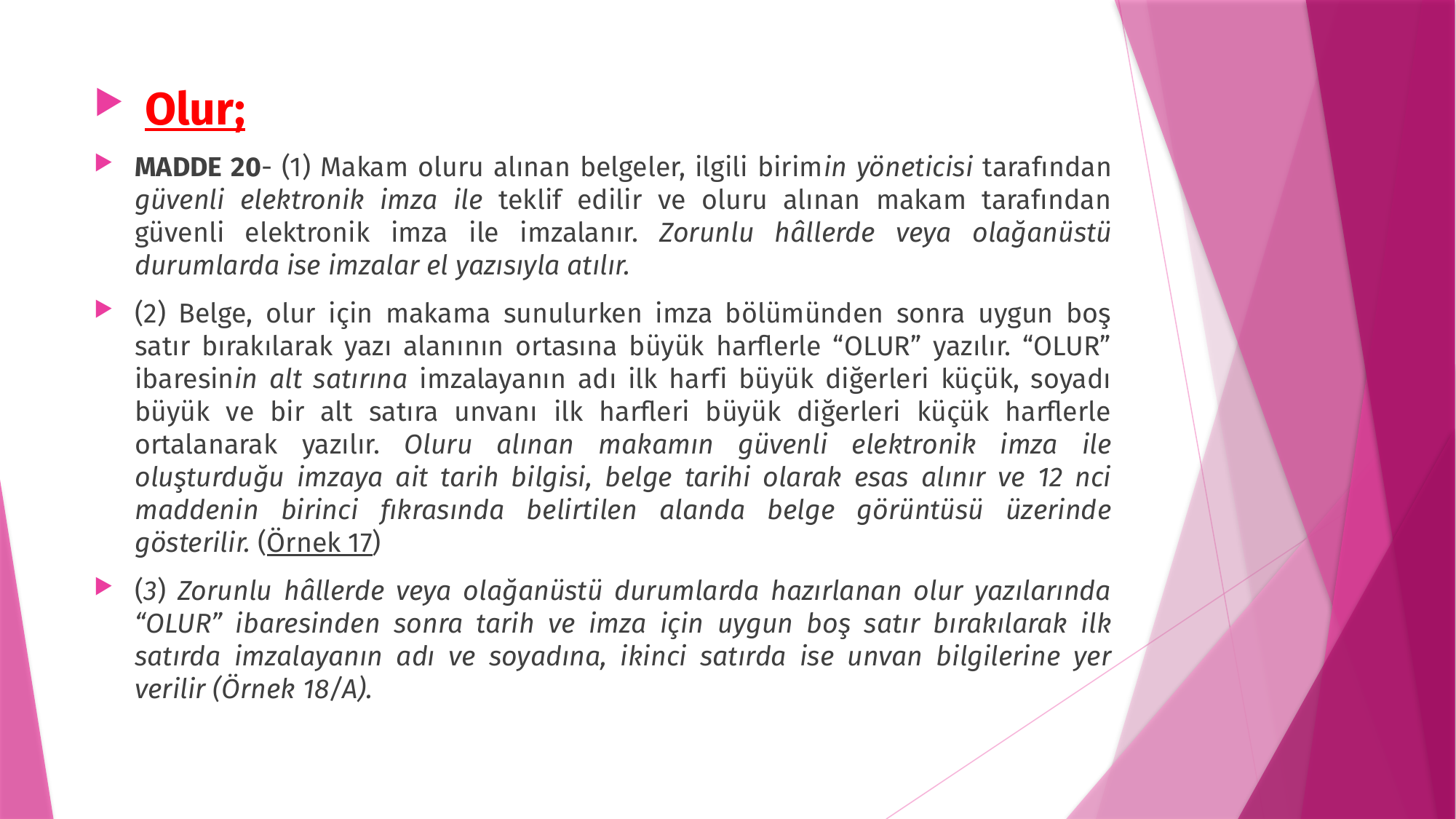

Olur;
MADDE 20- (1) Makam oluru alınan belgeler, ilgili birimin yöneticisi tarafından güvenli elektronik imza ile teklif edilir ve oluru alınan makam tarafından güvenli elektronik imza ile imzalanır. Zorunlu hâllerde veya olağanüstü durumlarda ise imzalar el yazısıyla atılır.
(2) Belge, olur için makama sunulurken imza bölümünden sonra uygun boş satır bırakılarak yazı alanının ortasına büyük harflerle “OLUR” yazılır. “OLUR” ibaresinin alt satırına imzalayanın adı ilk harfi büyük diğerleri küçük, soyadı büyük ve bir alt satıra unvanı ilk harfleri büyük diğerleri küçük harflerle ortalanarak yazılır. Oluru alınan makamın güvenli elektronik imza ile oluşturduğu imzaya ait tarih bilgisi, belge tarihi olarak esas alınır ve 12 nci maddenin birinci fıkrasında belirtilen alanda belge görüntüsü üzerinde gösterilir. (Örnek 17)
(3) Zorunlu hâllerde veya olağanüstü durumlarda hazırlanan olur yazılarında “OLUR” ibaresinden sonra tarih ve imza için uygun boş satır bırakılarak ilk satırda imzalayanın adı ve soyadına, ikinci satırda ise unvan bilgilerine yer verilir (Örnek 18/A).